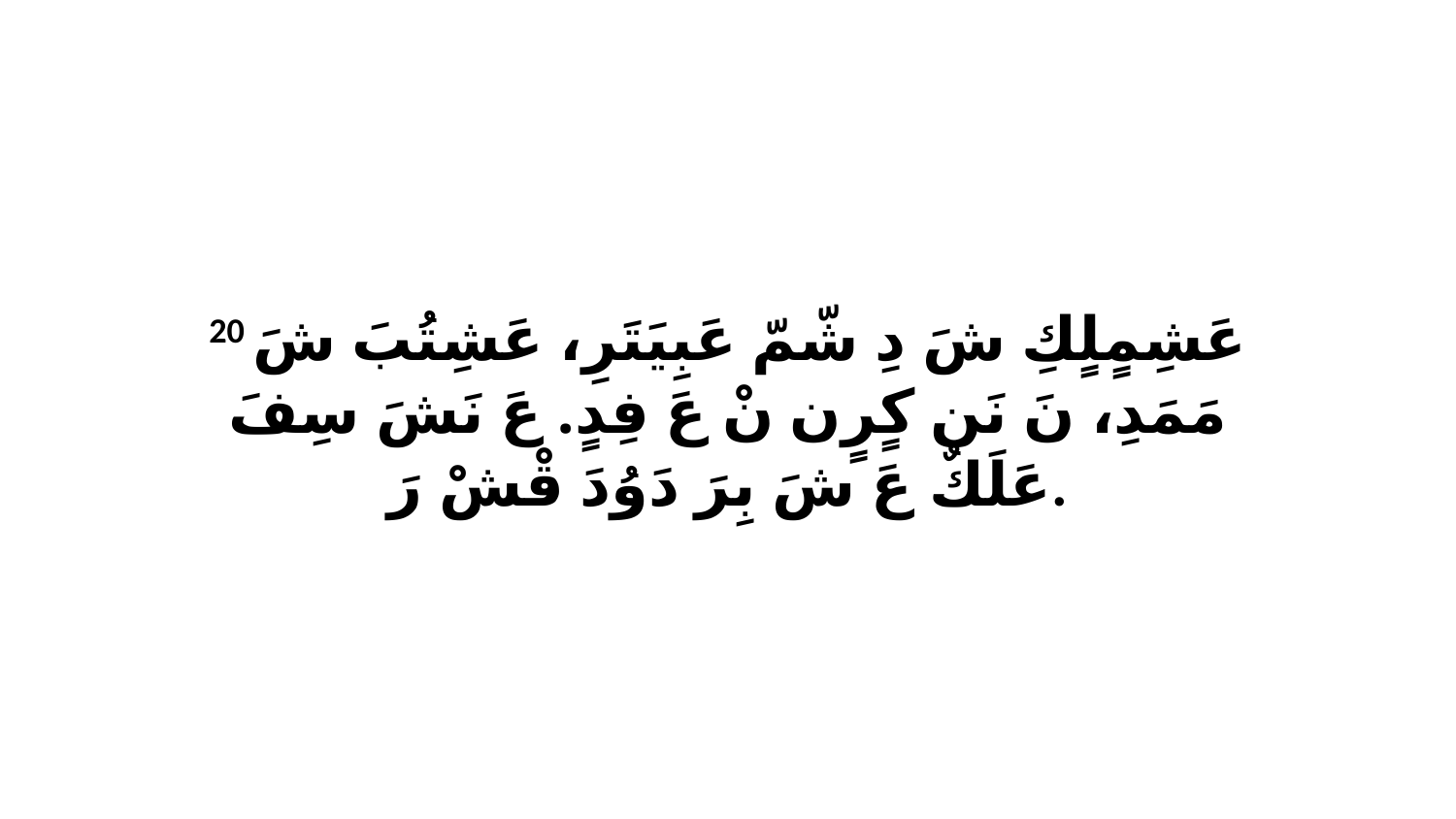

20 عَشِمٍلٍكِ شَ دِ شّمّ عَبِيَتَرِ، عَشِتُبَ شَ مَمَدِ، نَ نَن كٍرٍن نْ عَ فِدٍ. عَ نَشَ سِفَ عَلَكٌ عَ شَ بِرَ دَوُدَ قْشْ رَ.